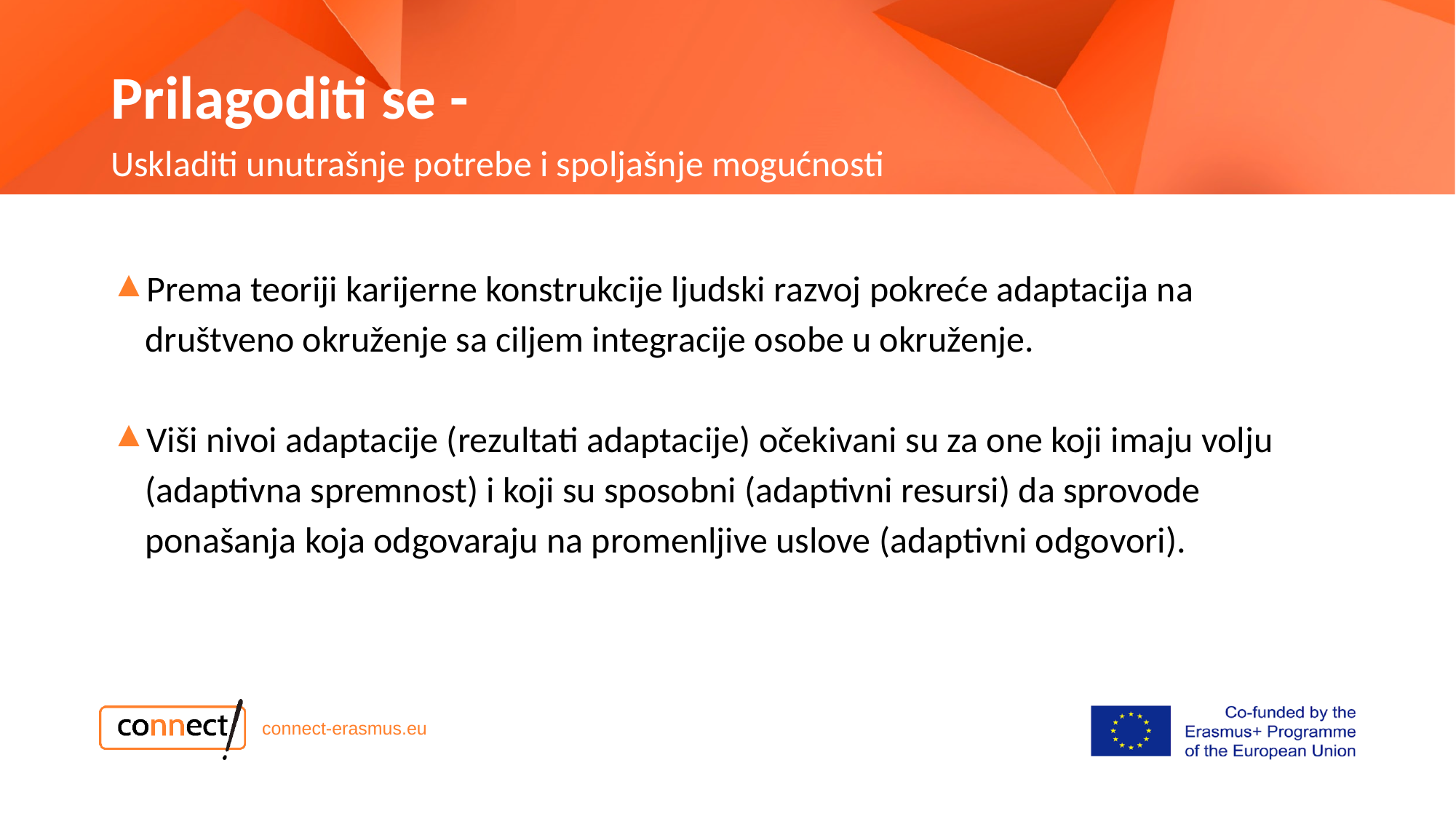

# Prilagoditi se -
Uskladiti unutrašnje potrebe i spoljašnje mogućnosti
Prema teoriji karijerne konstrukcije ljudski razvoj pokreće adaptacija na društveno okruženje sa ciljem integracije osobe u okruženje.

Viši nivoi adaptacije (rezultati adaptacije) očekivani su za one koji imaju volju (adaptivna spremnost) i koji su sposobni (adaptivni resursi) da sprovode ponašanja koja odgovaraju na promenljive uslove (adaptivni odgovori).
connect-erasmus.eu